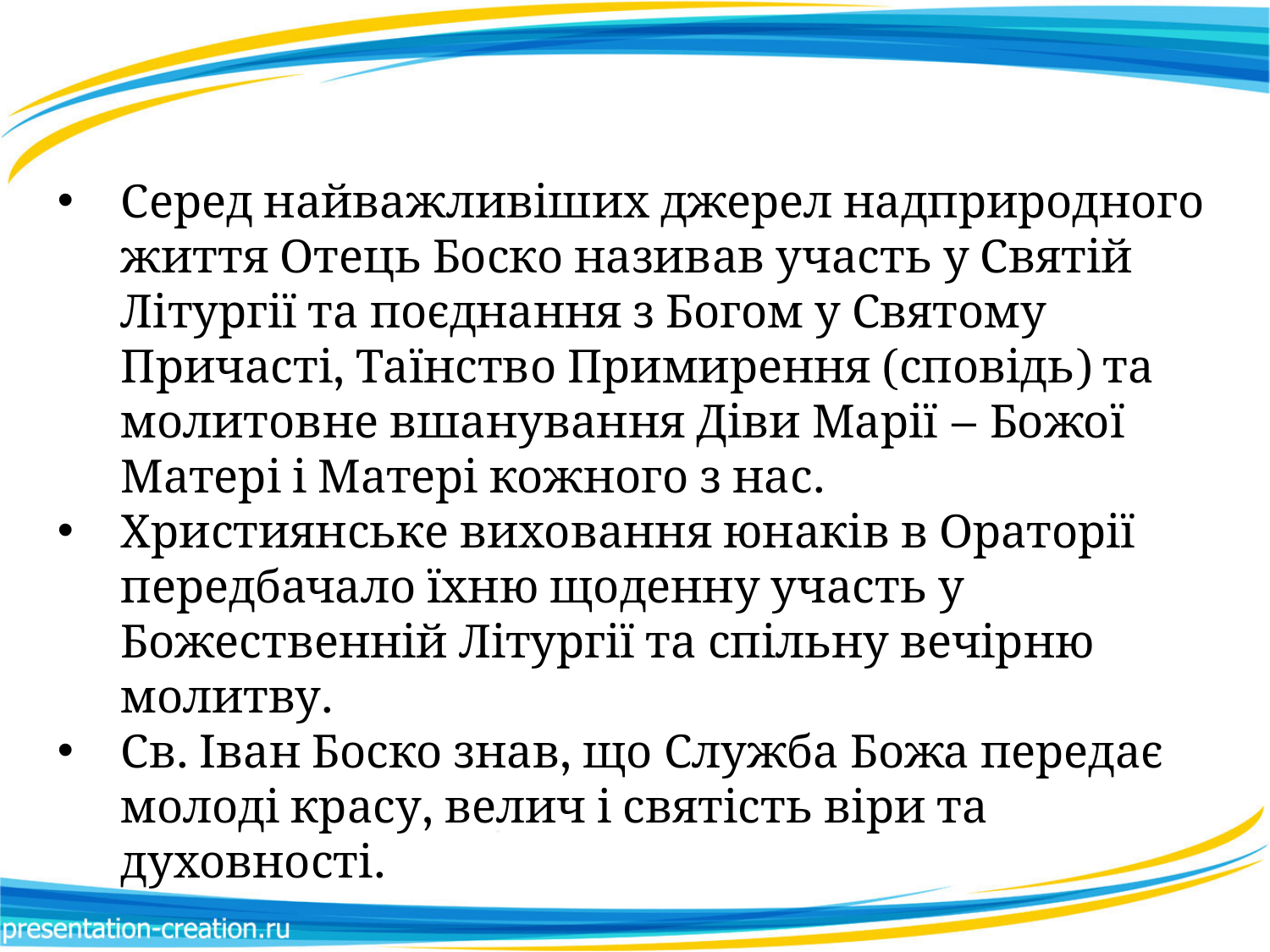

Серед найважливіших джерел надприродного життя Отець Боско називав участь у Святій Літургії та поєднання з Богом у Святому Причасті, Таїнство Примирення (сповідь) та молитовне вшанування Діви Марії – Божої Матері і Матері кожного з нас.
Християнське виховання юнаків в Ораторії передбачало їхню щоденну участь у Божественній Літургії та спільну вечірню молитву.
Св. Іван Боско знав, що Служба Божа передає молоді красу, велич і святість віри та духовності.